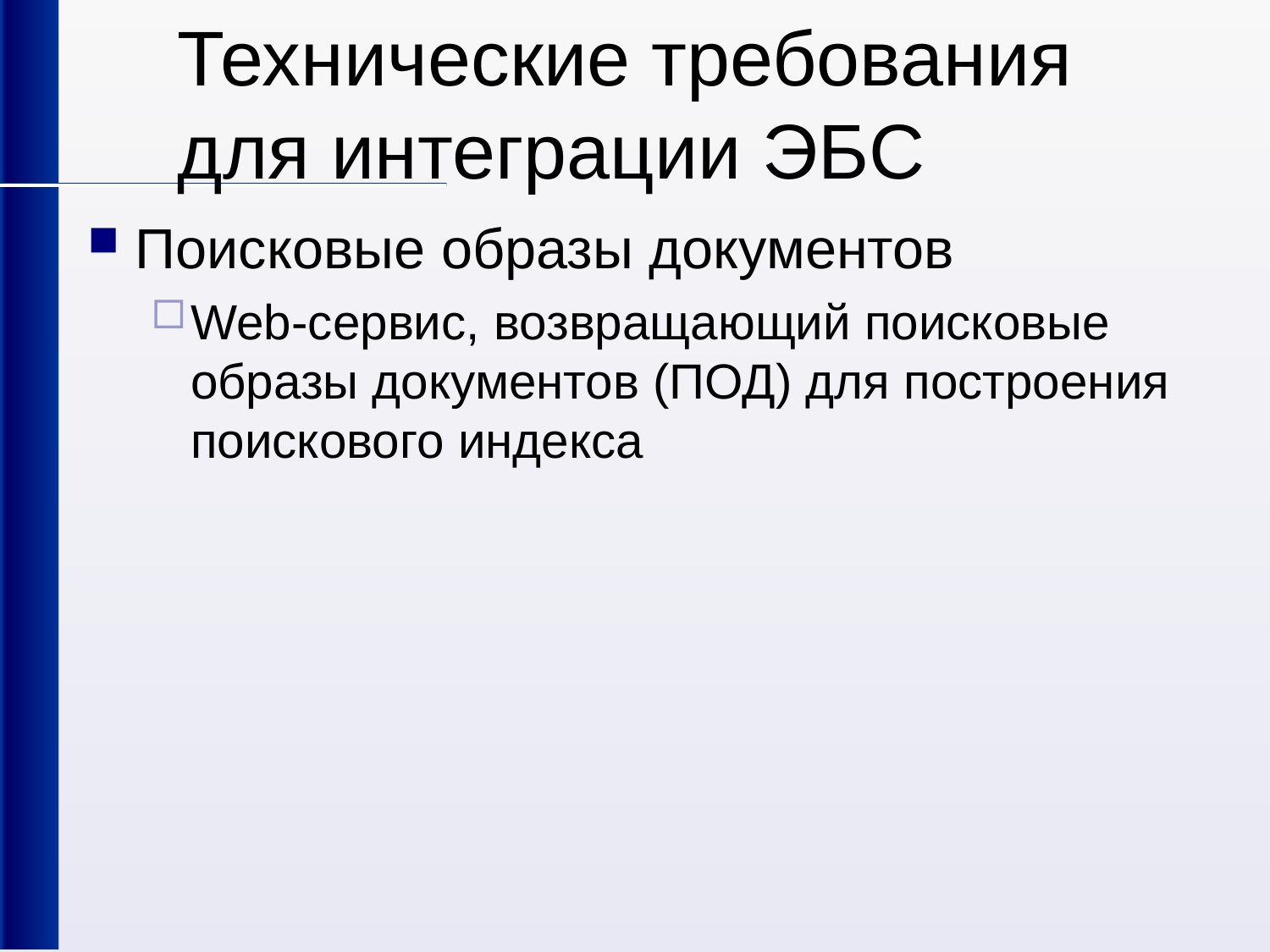

# Технические требования для интеграции ЭБС
Поисковые образы документов
Web-сервис, возвращающий поисковые образы документов (ПОД) для построения поискового индекса